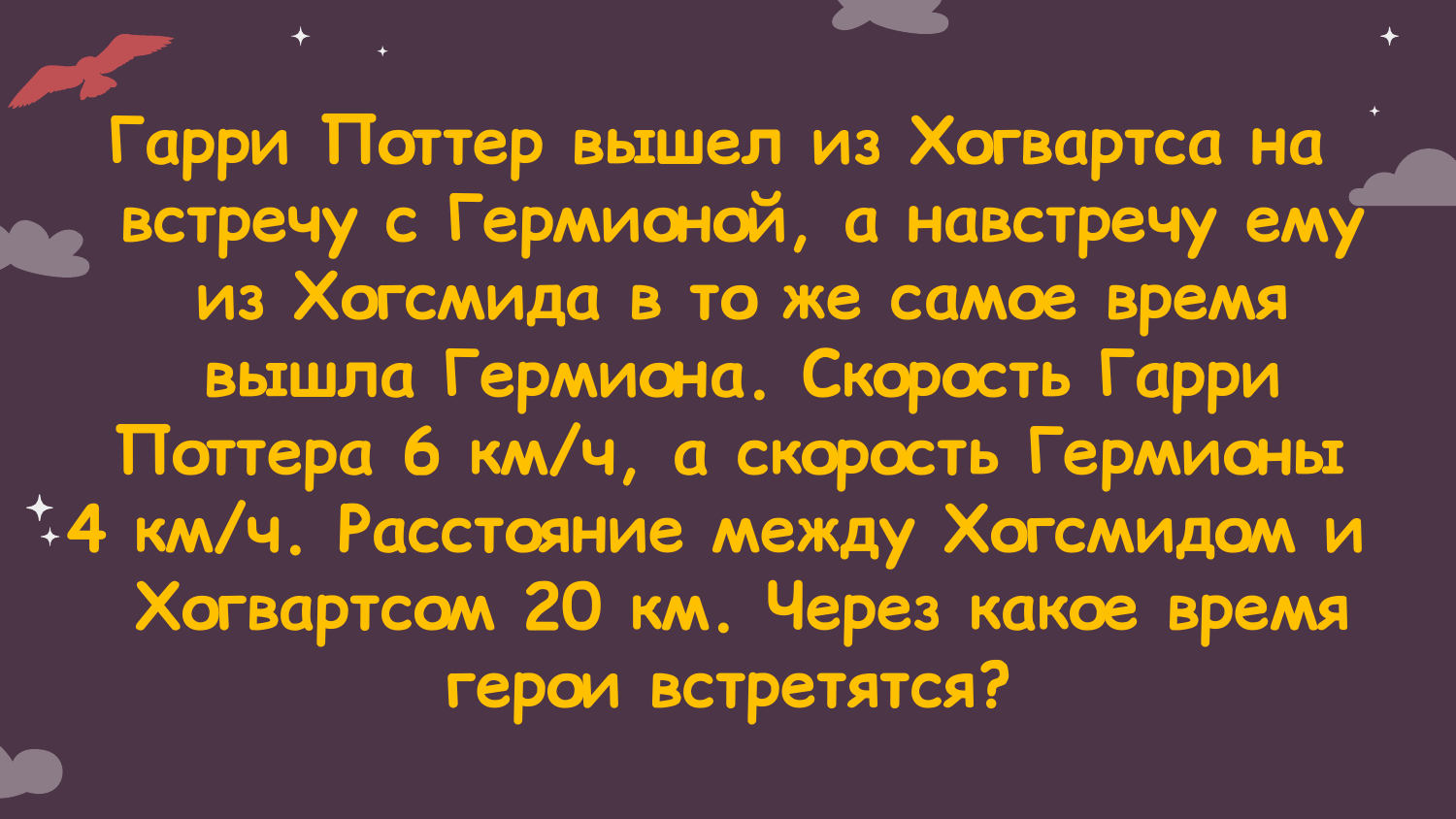

Гарри Поттер вышел из Хогвартса на встречу с Гермионой, а навстречу ему из Хогсмида в то же самое время вышла Гермиона. Скорость Гарри Поттера 6 км/ч, а скорость Гермионы
4 км/ч. Расстояние между Хогсмидом и Хогвартсом 20 км. Через какое время герои встретятся?